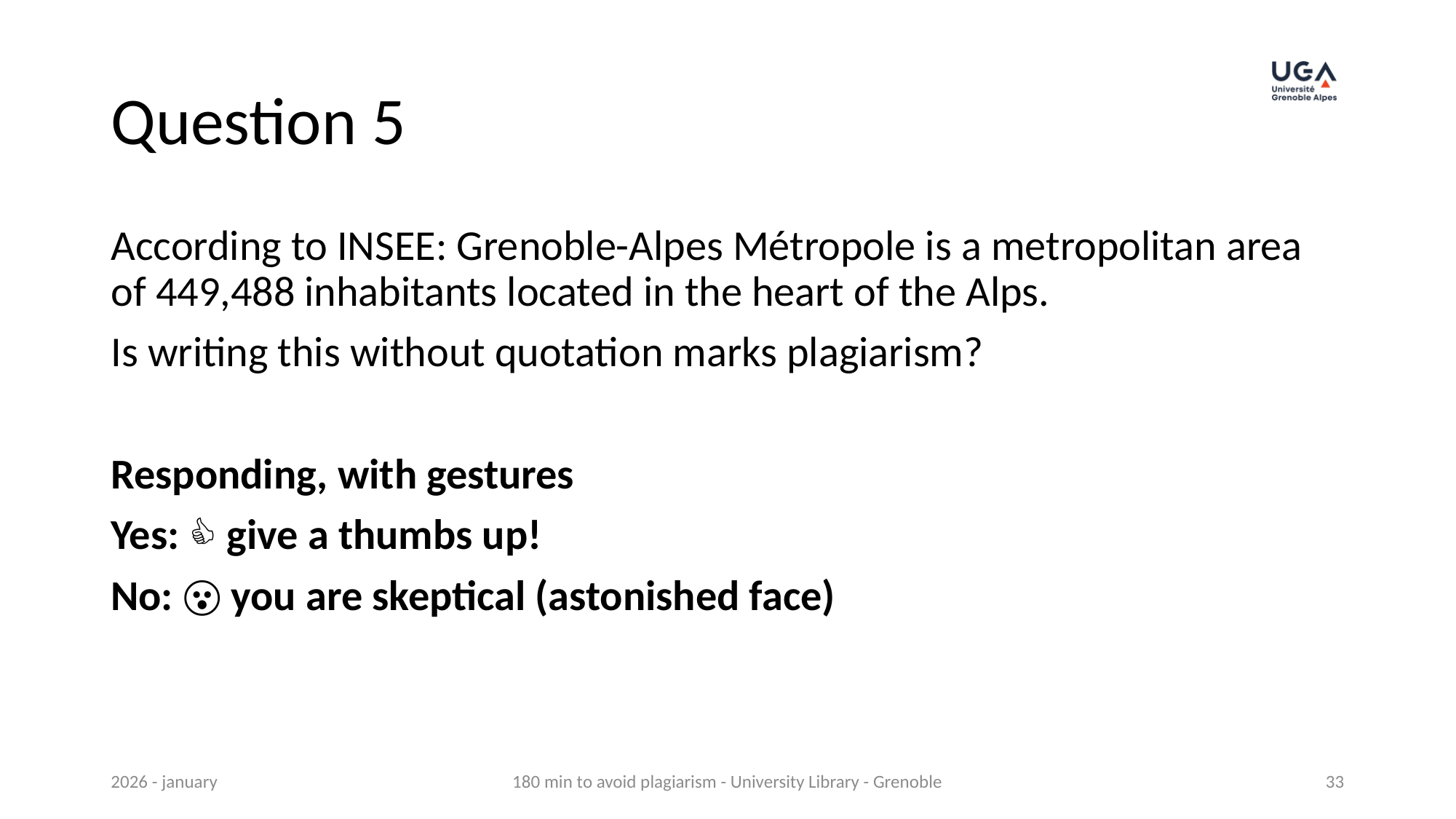

# Question 5
According to INSEE: Grenoble-Alpes Métropole is a metropolitan area of 449,488 inhabitants located in the heart of the Alps.
Is writing this without quotation marks plagiarism?

Responding, with gestures
Yes: 👍 give a thumbs up!
No: 😮 you are skeptical (astonished face)
2026 - january
180 min to avoid plagiarism - University Library - Grenoble
33